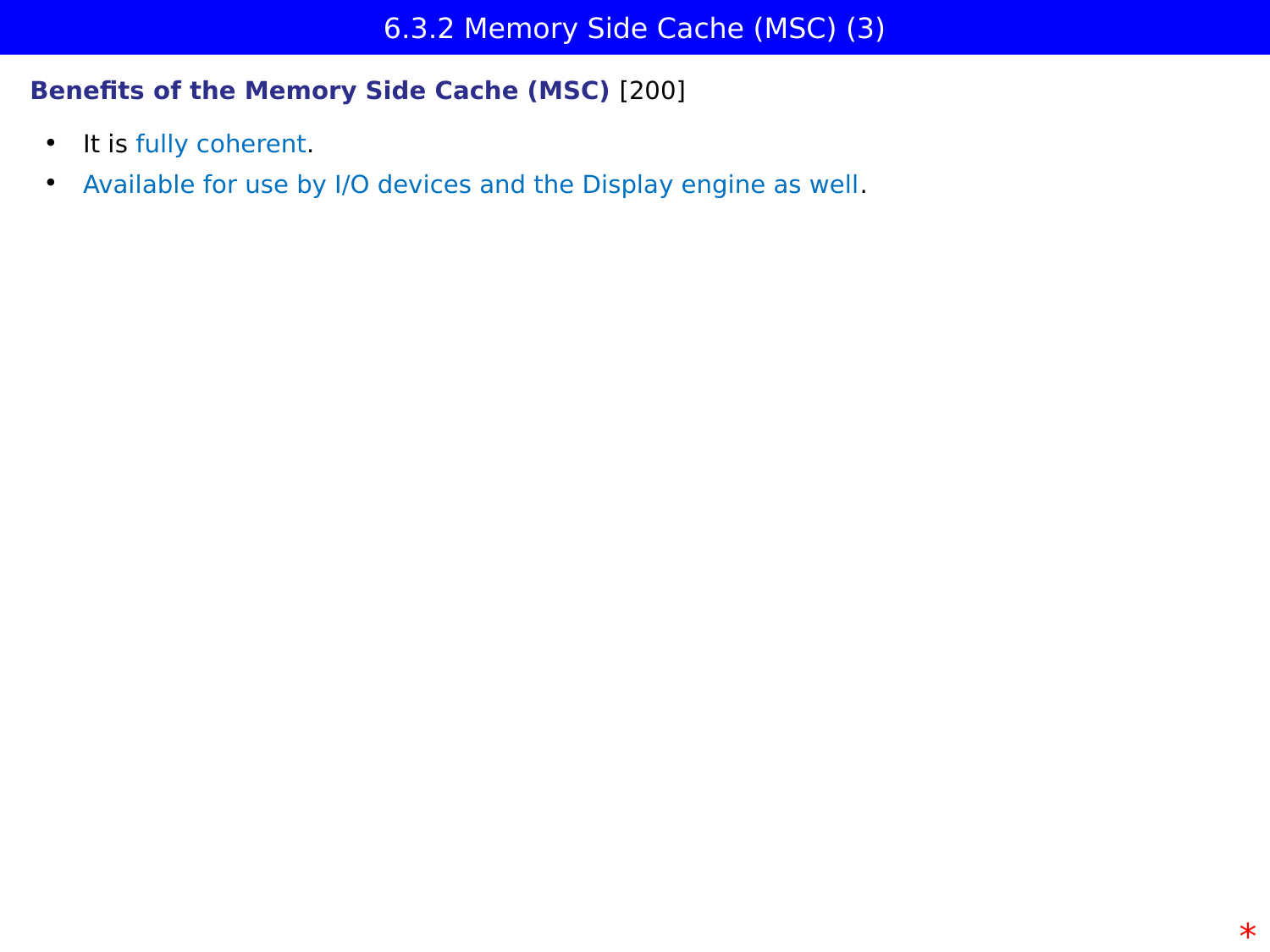

# 6.3.2 Memory Side Cache (MSC) (3)
Benefits of the Memory Side Cache (MSC) [200]
It is fully coherent.
Available for use by I/O devices and the Display engine as well.
*